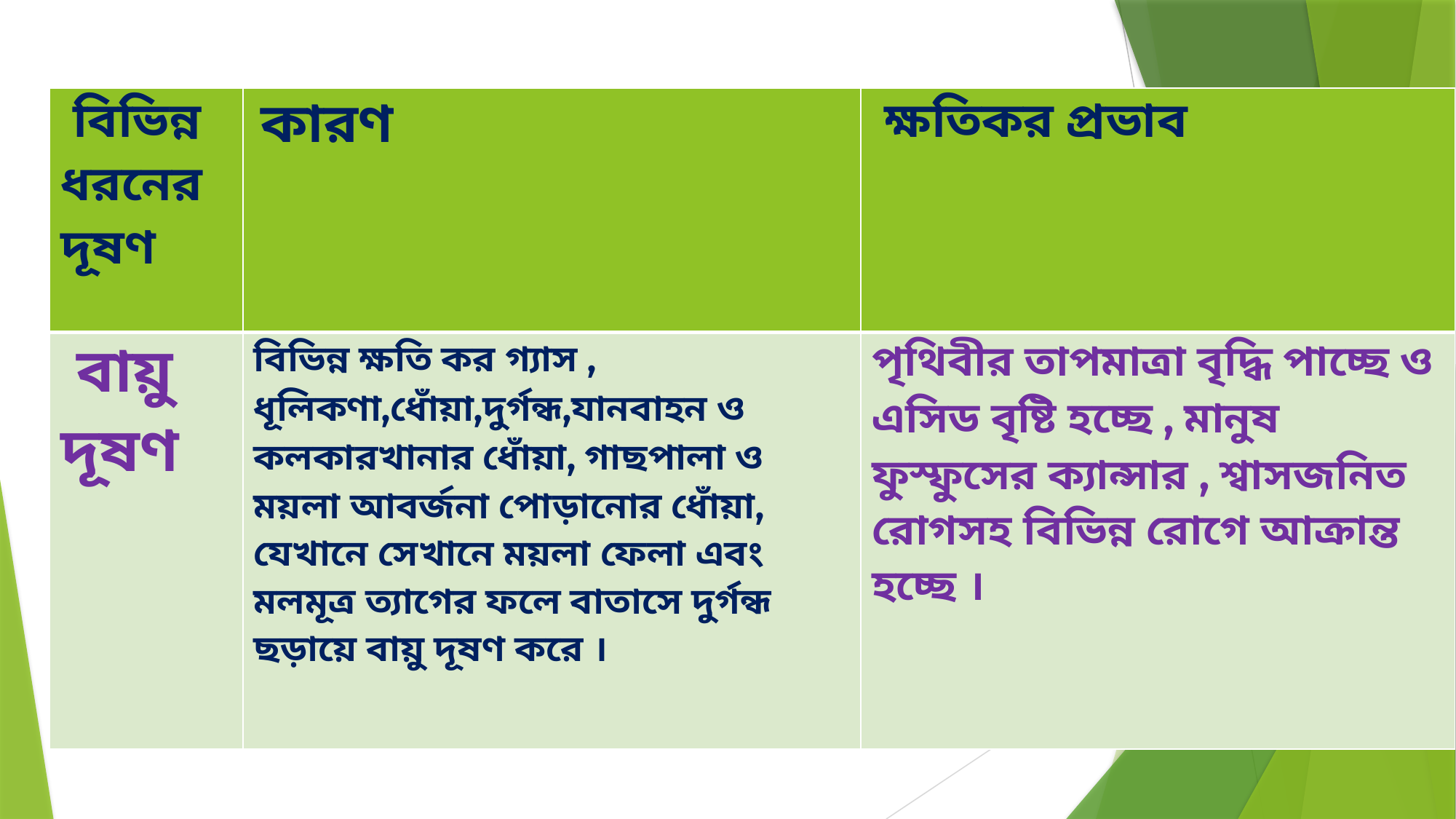

| বিভিন্ন ধরনের দূষণ | কারণ | ক্ষতিকর প্রভাব |
| --- | --- | --- |
| বায়ু দূষণ | বিভিন্ন ক্ষতি কর গ্যাস , ধূলিকণা,ধোঁয়া,দুর্গন্ধ,যানবাহন ও কলকারখানার ধোঁয়া, গাছপালা ও ময়লা আবর্জনা পোড়ানোর ধোঁয়া, যেখানে সেখানে ময়লা ফেলা এবং মলমূত্র ত্যাগের ফলে বাতাসে দুর্গন্ধ ছড়ায়ে বায়ু দূষণ করে । | পৃথিবীর তাপমাত্রা বৃদ্ধি পাচ্ছে ও এসিড বৃষ্টি হচ্ছে , মানুষ ফুস্ফুসের ক্যান্সার , শ্বাসজনিত রোগসহ বিভিন্ন রোগে আক্রান্ত হচ্ছে । |